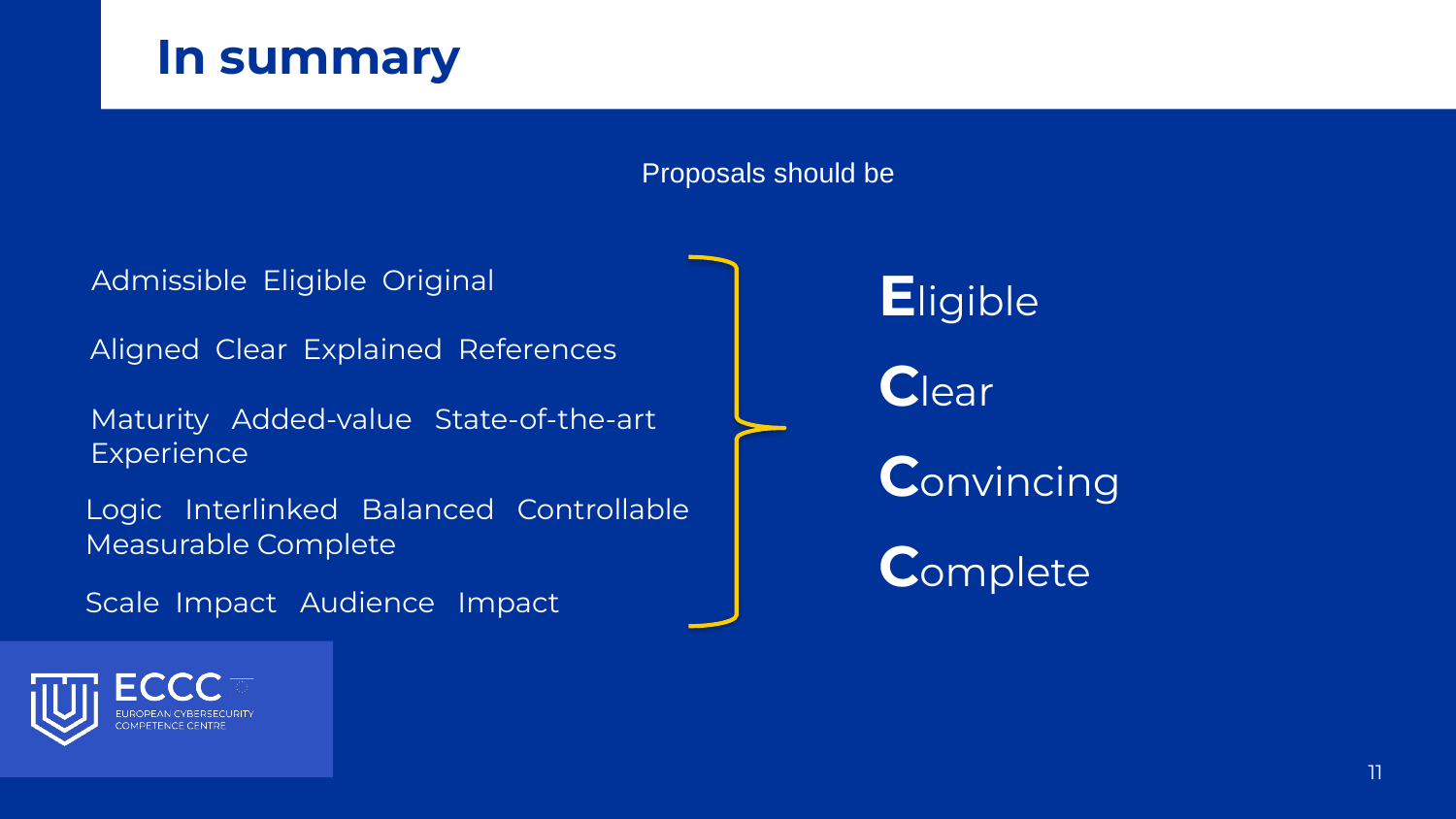

In summary
Proposals should be
Admissible  Eligible  Original
Eligible
Clear
Convincing
Complete

Aligned  Clear  Explained  References
Maturity   Added-value   State-of-the-art   Experience
Logic   Interlinked   Balanced   Controllable  Measurable Complete
Scale  Impact   Audience   Impact
11